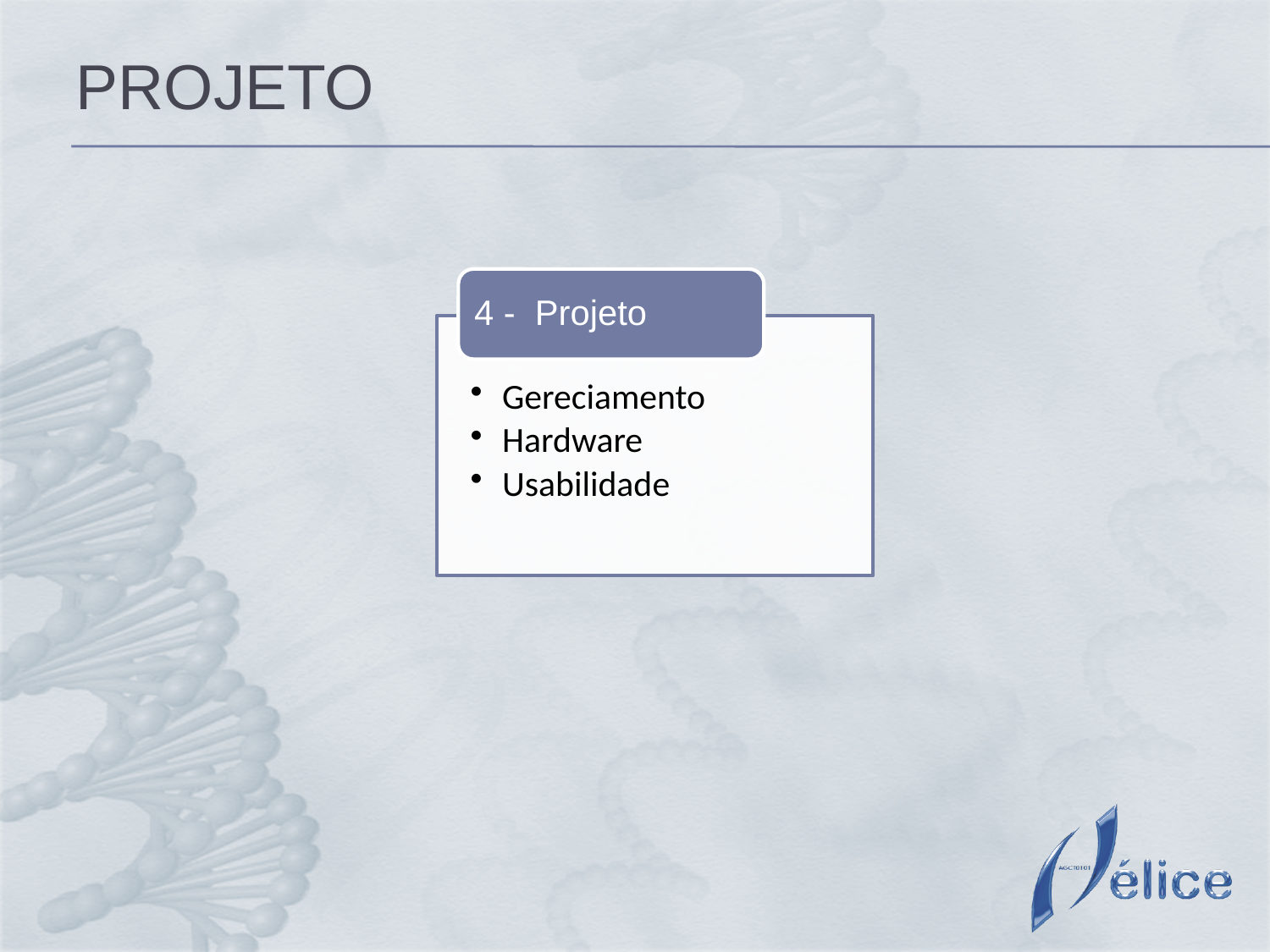

Projeto
Gereciamento
Hardware
Usabilidade

4 -  Projeto